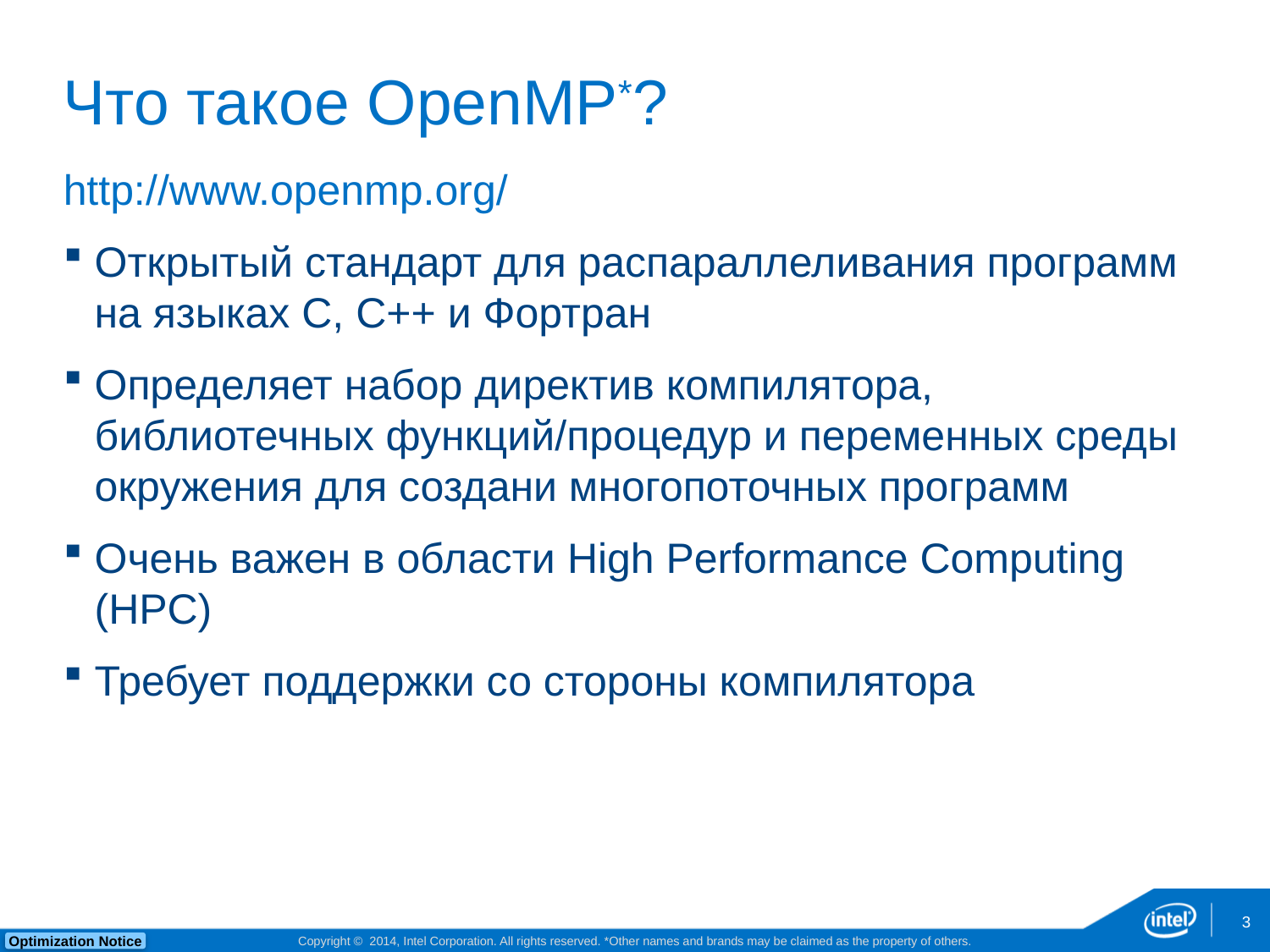

# Что такое OpenMP*?
http://www.openmp.org/
Открытый стандарт для распараллеливания программ на языках С, С++ и Фортран
Определяет набор директив компилятора, библиотечных функций/процедур и переменных среды окружения для создани многопоточных программ
Очень важен в области High Performance Computing (HPC)
Требует поддержки со стороны компилятора
3